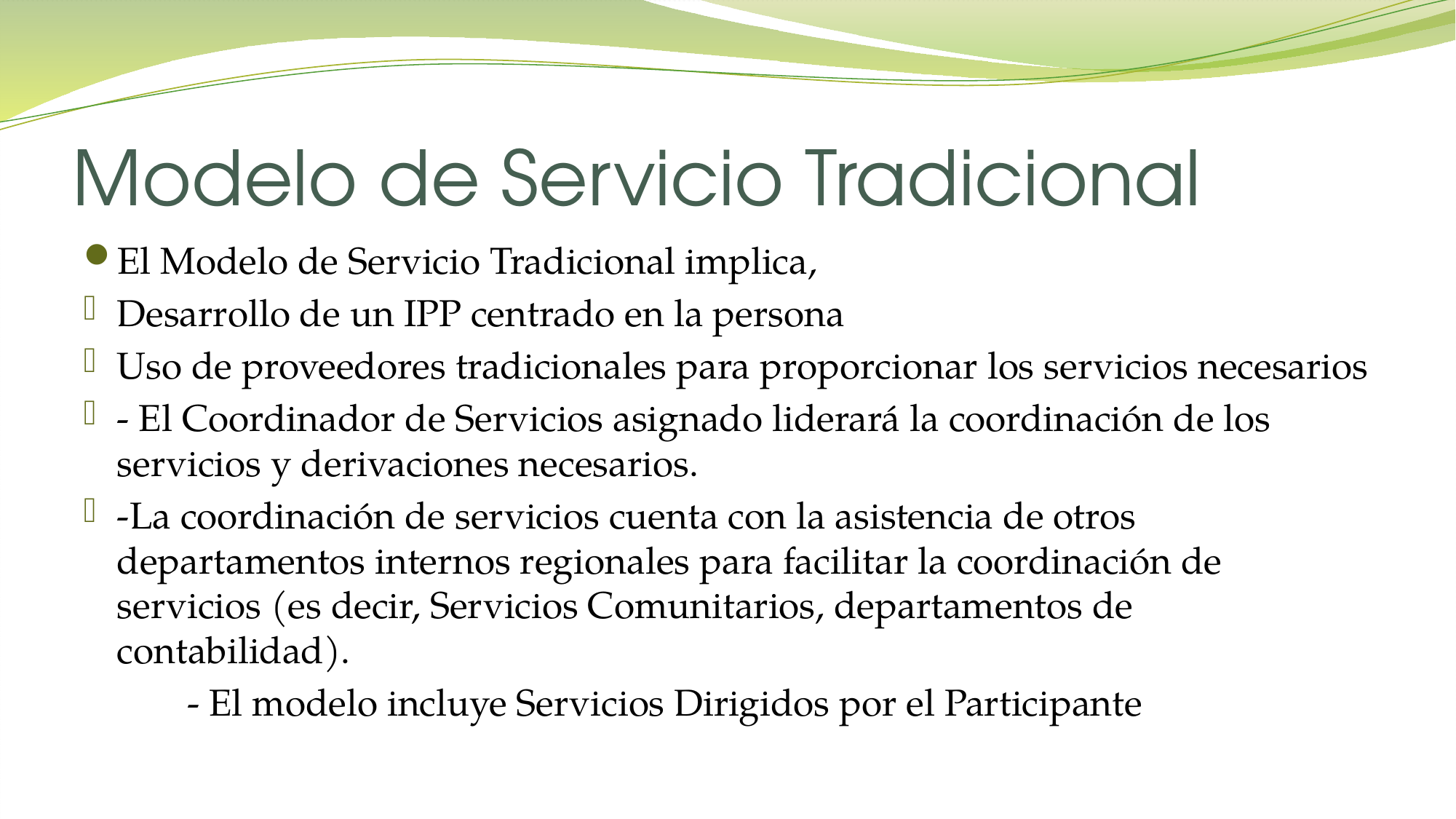

# Modelo de Servicio Tradicional
El Modelo de Servicio Tradicional implica,
Desarrollo de un IPP centrado en la persona
Uso de proveedores tradicionales para proporcionar los servicios necesarios
- El Coordinador de Servicios asignado liderará la coordinación de los servicios y derivaciones necesarios.
-La coordinación de servicios cuenta con la asistencia de otros departamentos internos regionales para facilitar la coordinación de servicios (es decir, Servicios Comunitarios, departamentos de contabilidad).
	- El modelo incluye Servicios Dirigidos por el Participante